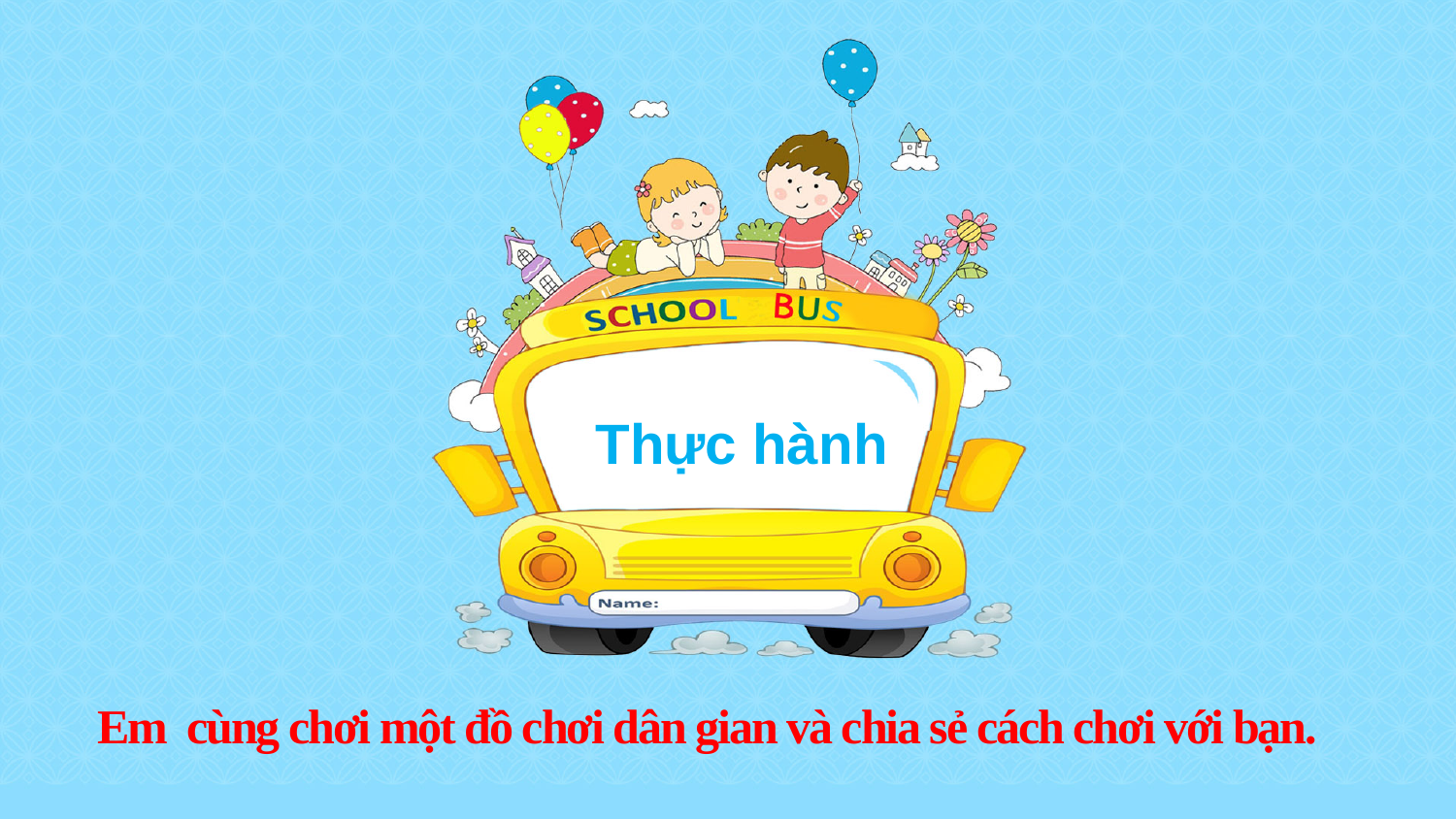

Thực hành
Em  cùng chơi một đồ chơi dân gian và chia sẻ cách chơi với bạn.